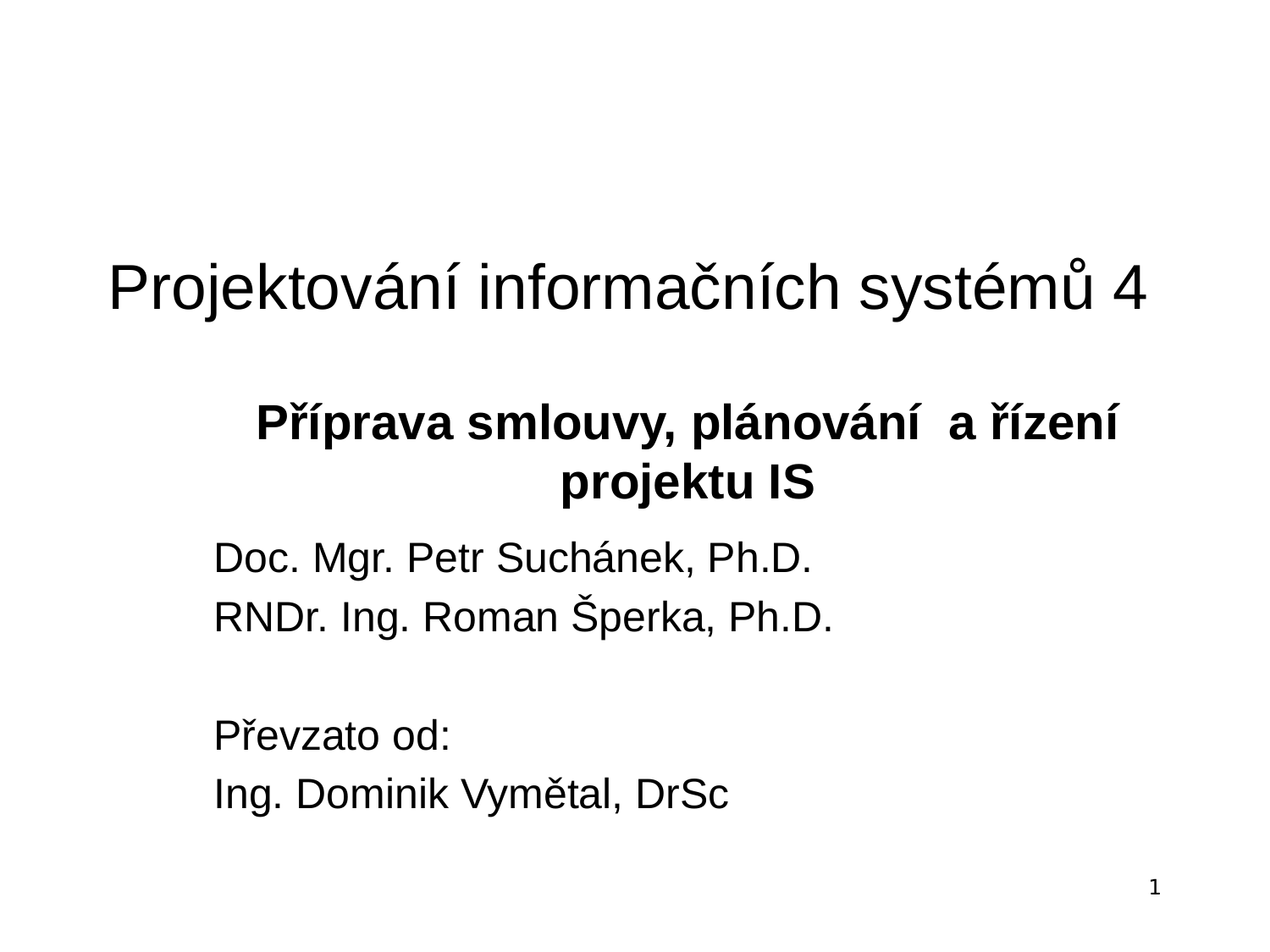

# Projektování informačních systémů 4
Příprava smlouvy, plánování  a řízení projektu IS
Doc. Mgr. Petr Suchánek, Ph.D.
RNDr. Ing. Roman Šperka, Ph.D.

Převzato od:
Ing. Dominik Vymětal, DrSc

1